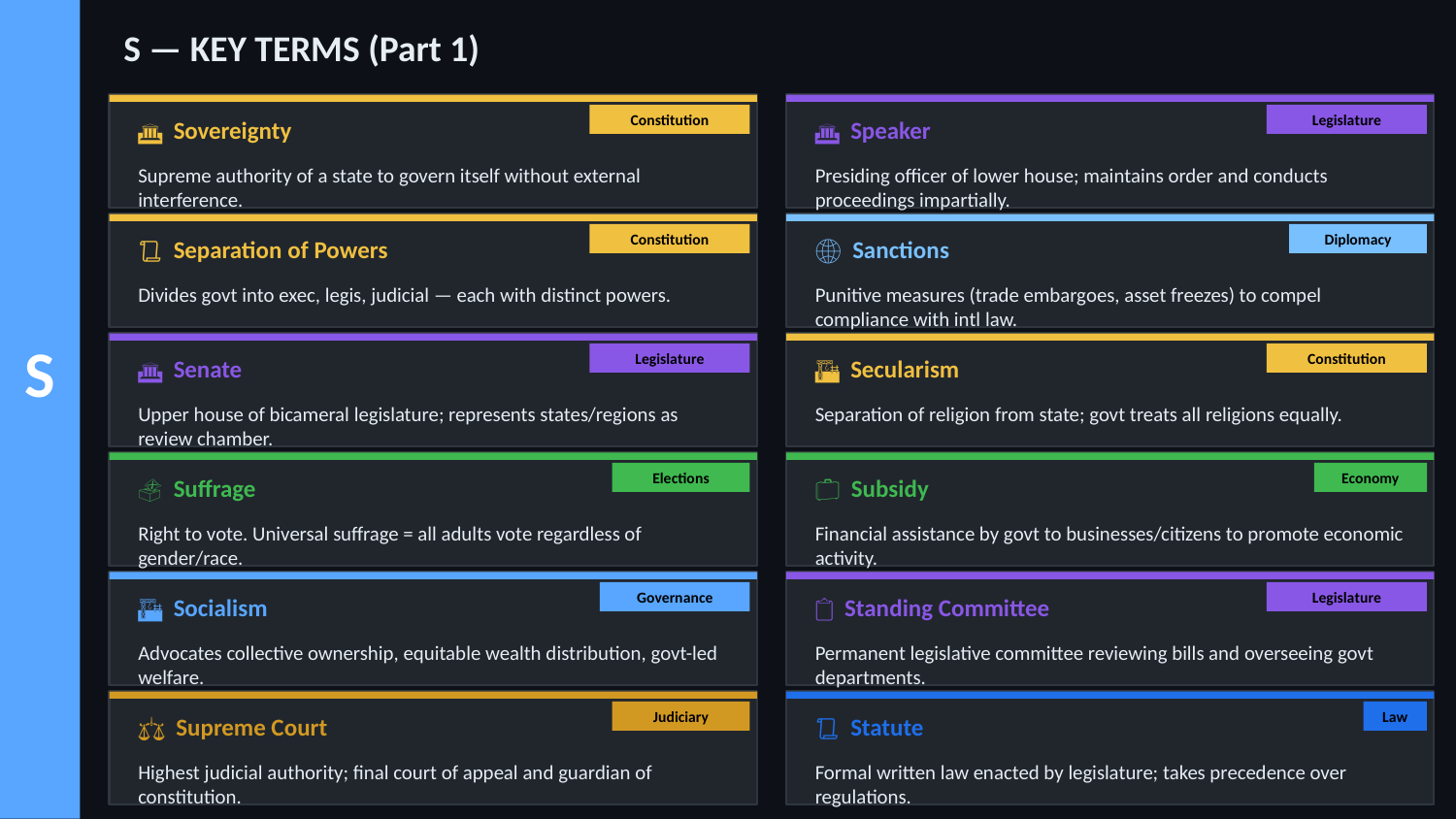

S — KEY TERMS (Part 1)

Constitution

Legislature
🏛️  Sovereignty
🏛️  Speaker
Supreme authority of a state to govern itself without external interference.
Presiding officer of lower house; maintains order and conducts proceedings impartially.

Constitution

Diplomacy
📜  Separation of Powers
🌐  Sanctions
S
Divides govt into exec, legis, judicial — each with distinct powers.
Punitive measures (trade embargoes, asset freezes) to compel compliance with intl law.

Legislature

Constitution
🏛️  Senate
🏗️  Secularism
Upper house of bicameral legislature; represents states/regions as review chamber.
Separation of religion from state; govt treats all religions equally.

Elections

Economy
🗳️  Suffrage
💼  Subsidy
Right to vote. Universal suffrage = all adults vote regardless of gender/race.
Financial assistance by govt to businesses/citizens to promote economic activity.

Governance

Legislature
🏗️  Socialism
📋  Standing Committee
Advocates collective ownership, equitable wealth distribution, govt-led welfare.
Permanent legislative committee reviewing bills and overseeing govt departments.

Judiciary

Law
⚖️  Supreme Court
📜  Statute
Highest judicial authority; final court of appeal and guardian of constitution.
Formal written law enacted by legislature; takes precedence over regulations.